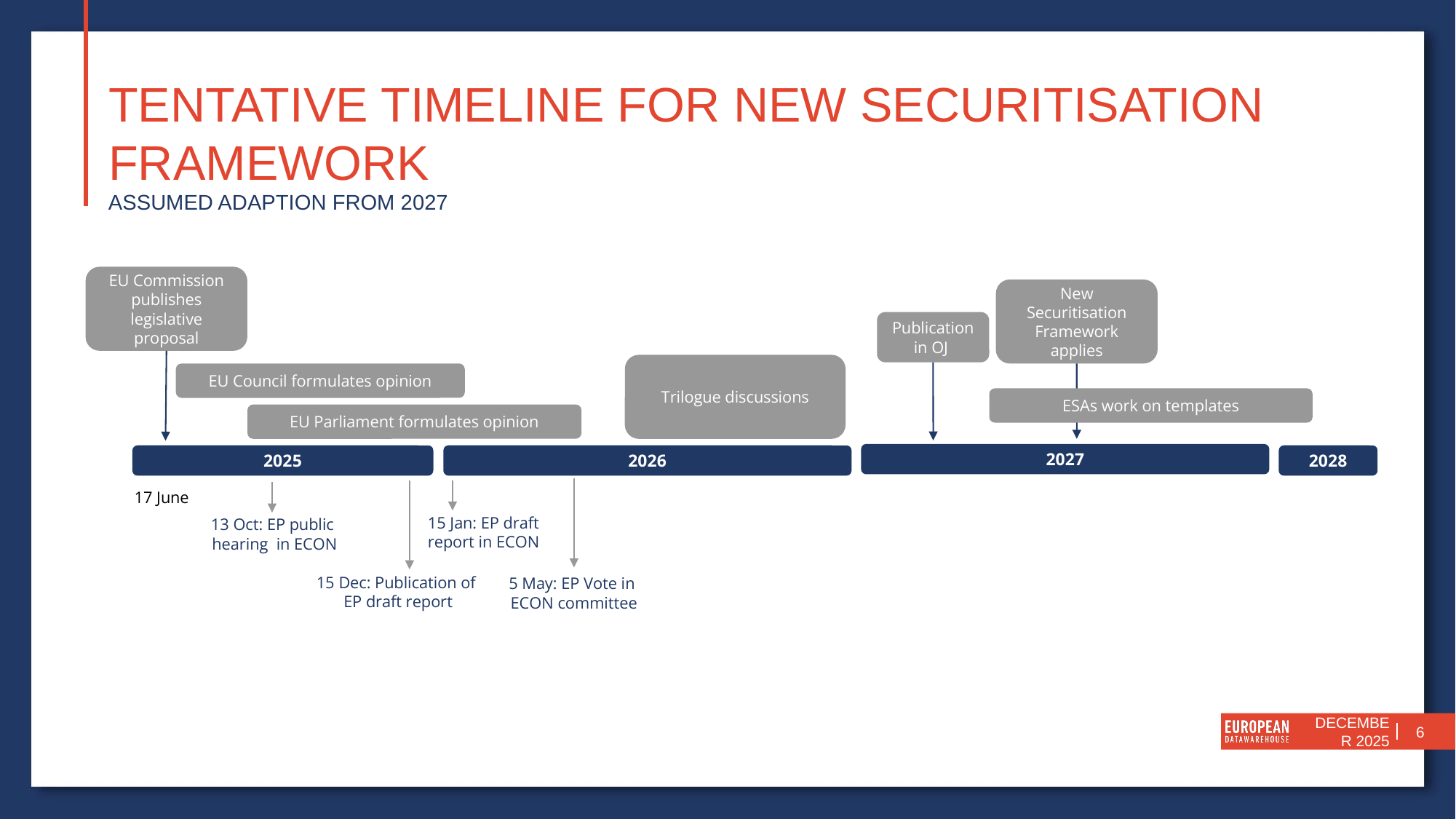

# Tentative Timeline for new securitisation framework
Assumed adaption from 2027
EU Commission publishes legislative proposal
New Securitisation Framework applies
Publication in OJ
Trilogue discussions
EU Council formulates opinion
ESAs work on templates
EU Parliament formulates opinion
2027
2025
2026
2028
17 June
15 Jan: EP draft
report in ECON
13 Oct: EP public
hearing  in ECON
15 Dec: Publication of
EP draft report
5 May: EP Vote in
ECON committee

6
DECEMBER 2025